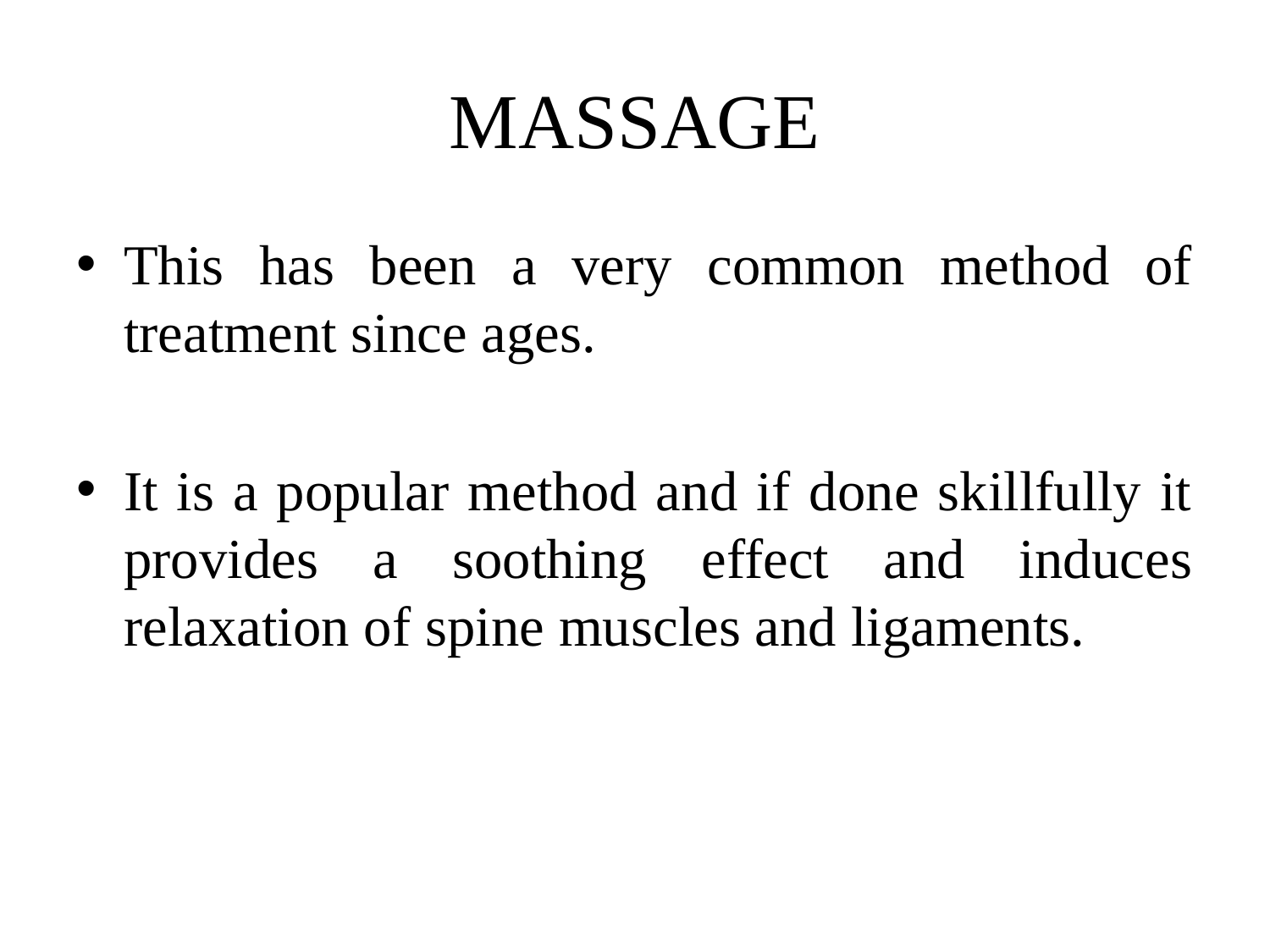

# MASSAGE
This has been a very common method of treatment since ages.

It is a popular method and if done skillfully it provides a soothing effect and induces relaxation of spine muscles and ligaments.